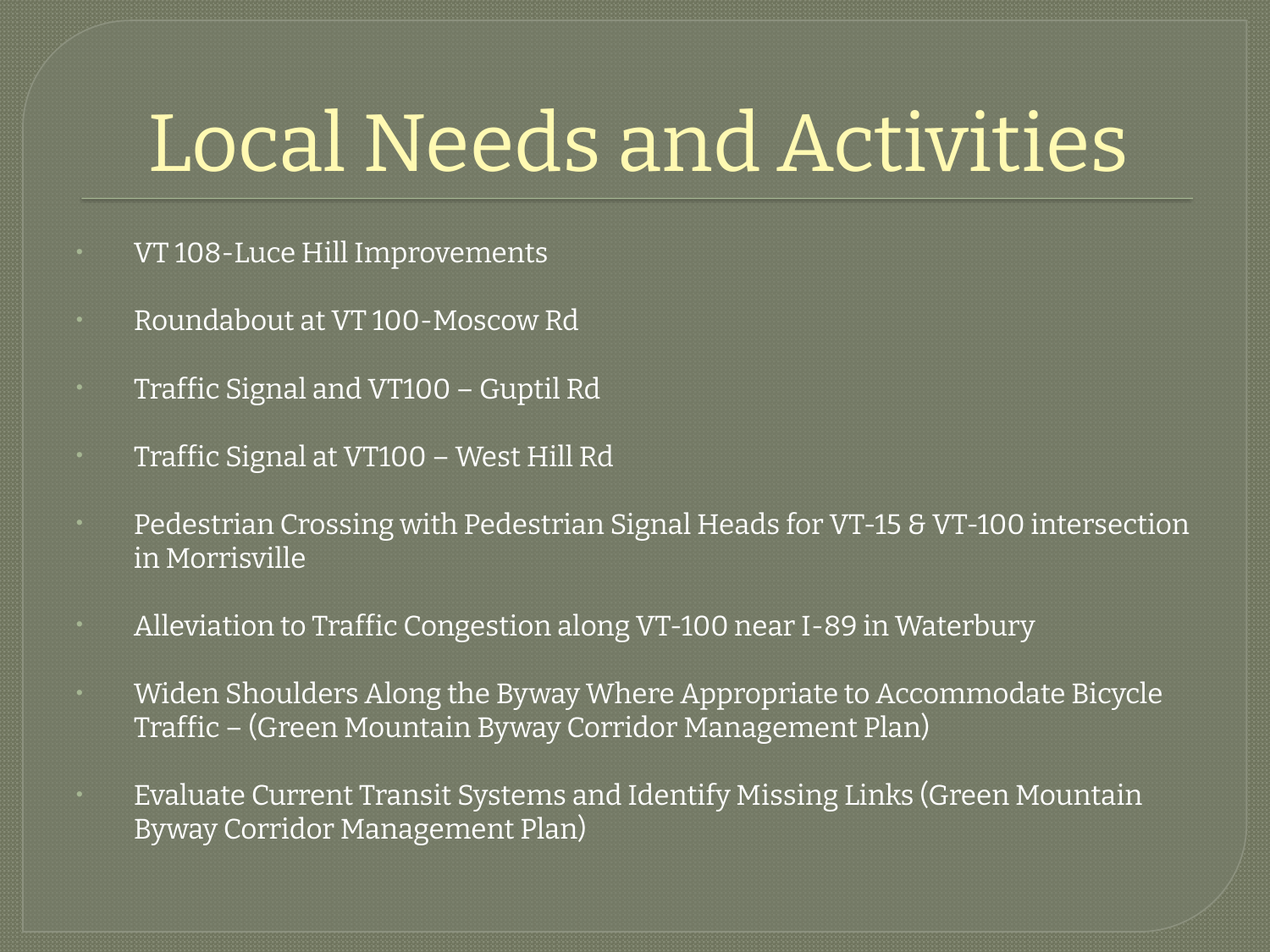

# Local Needs and Activities
VT 108-Luce Hill Improvements

Roundabout at VT 100-Moscow Rd

Traffic Signal and VT100 – Guptil Rd

Traffic Signal at VT100 – West Hill Rd

Pedestrian Crossing with Pedestrian Signal Heads for VT-15 & VT-100 intersection in Morrisville

Alleviation to Traffic Congestion along VT-100 near I-89 in Waterbury

Widen Shoulders Along the Byway Where Appropriate to Accommodate Bicycle Traffic – (Green Mountain Byway Corridor Management Plan)

Evaluate Current Transit Systems and Identify Missing Links (Green Mountain Byway Corridor Management Plan)